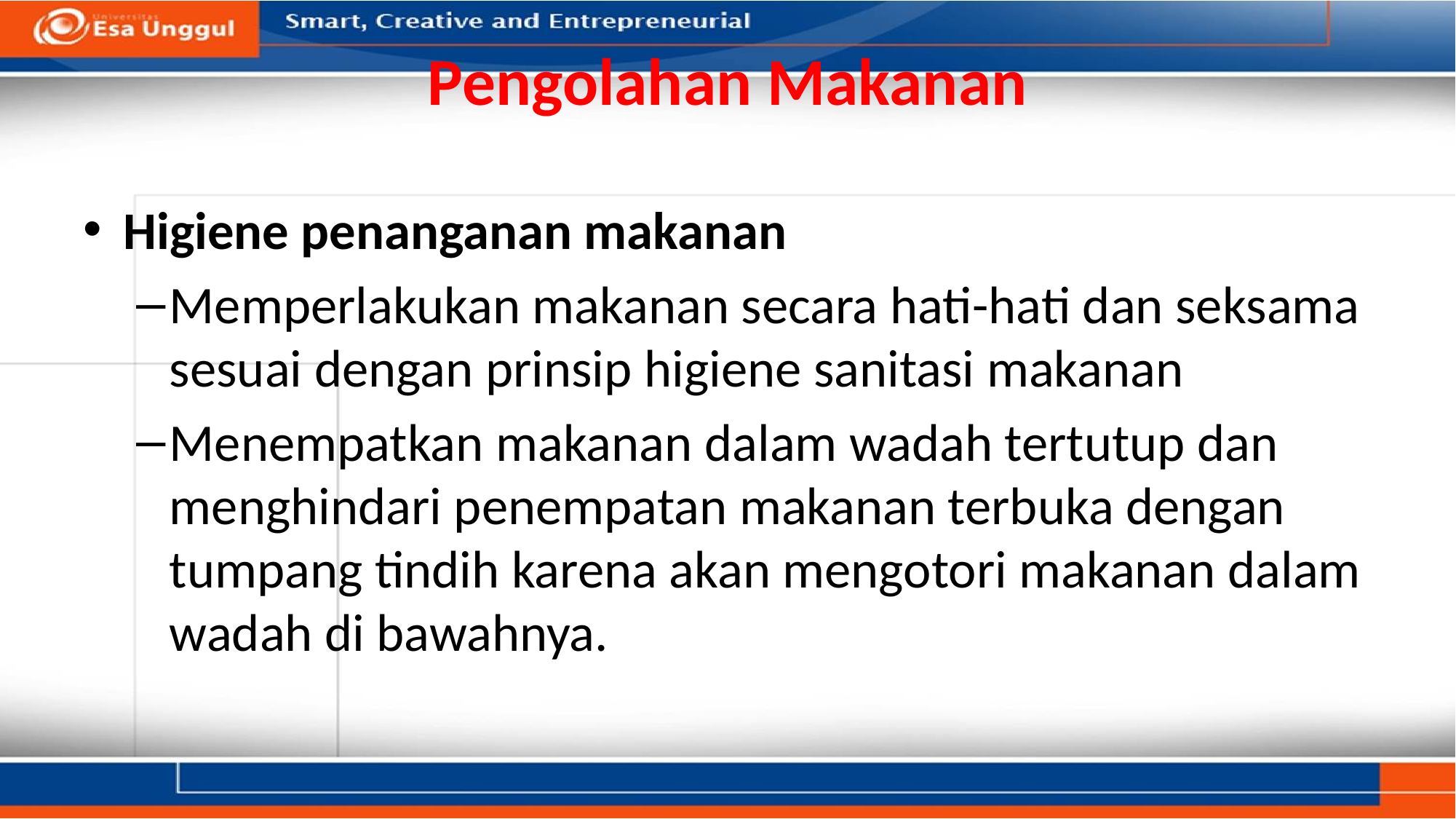

# Pengolahan Makanan
Higiene penanganan makanan
Memperlakukan makanan secara hati-hati dan seksama sesuai dengan prinsip higiene sanitasi makanan
Menempatkan makanan dalam wadah tertutup dan menghindari penempatan makanan terbuka dengan tumpang tindih karena akan mengotori makanan dalam wadah di bawahnya.